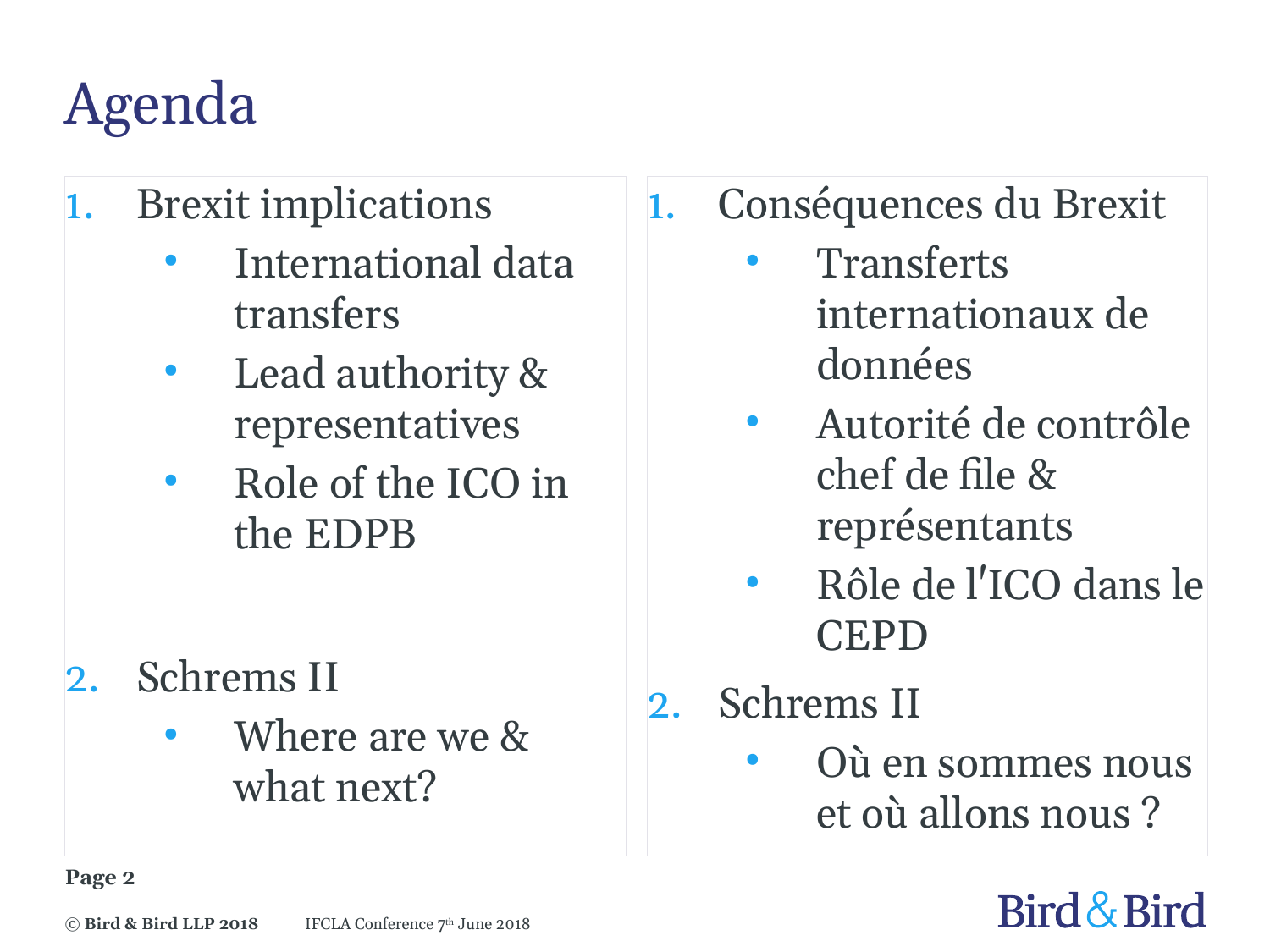

# Agenda
Brexit implications
International data transfers
Lead authority & representatives
Role of the ICO in the EDPB

Schrems II
Where are we & what next?

Conséquences du Brexit
Transferts internationaux de données
Autorité de contrôle chef de file & représentants
Rôle de l'ICO dans le CEPD
Schrems II
Où en sommes nous et où allons nous ?

Page 2
IFCLA Conference 7th June 2018
© Bird & Bird LLP 2018